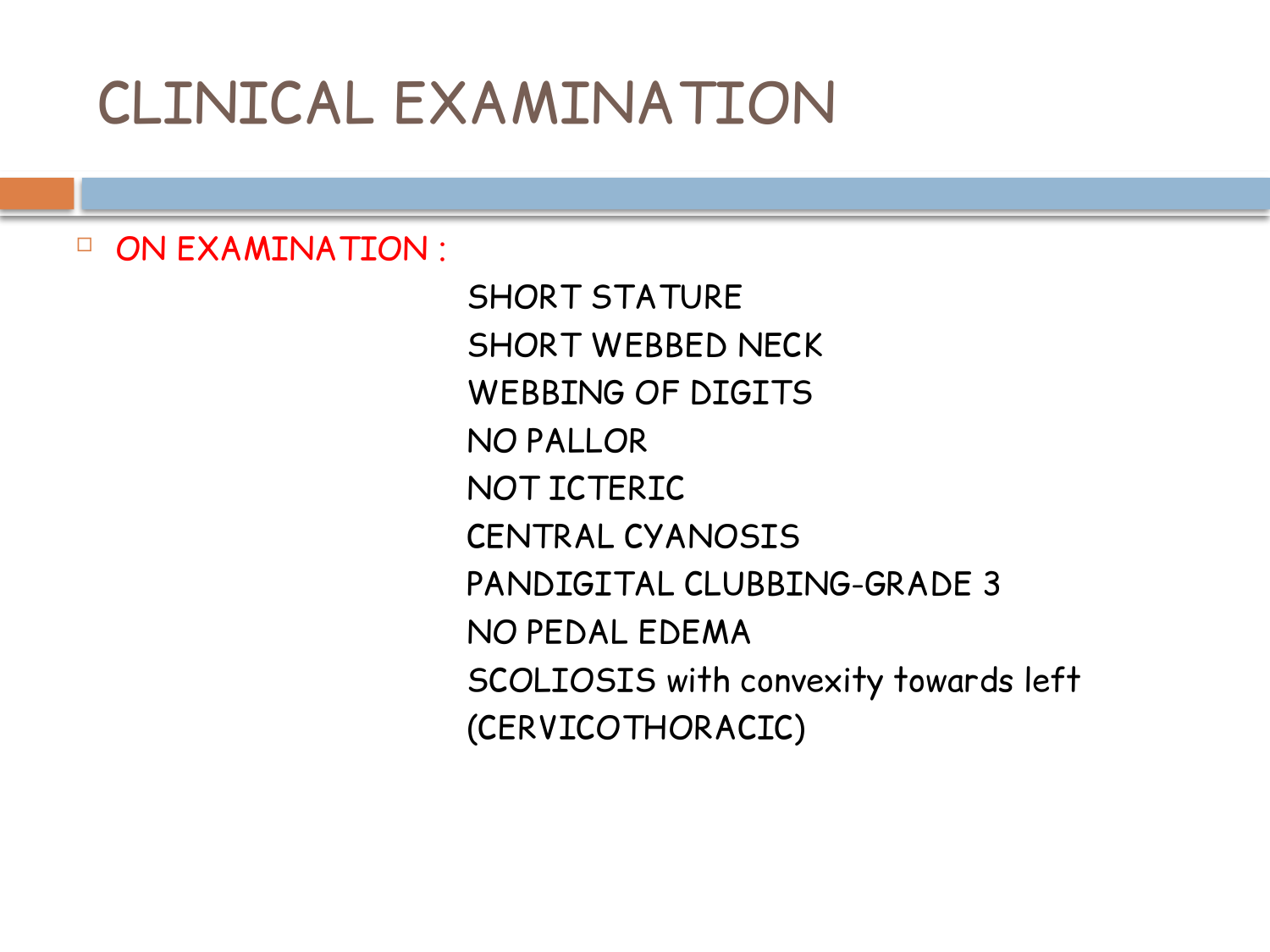

# CLINICAL EXAMINATION
ON EXAMINATION :
                                         SHORT STATURE
                                         SHORT WEBBED NECK
                                         WEBBING OF DIGITS
                                         NO PALLOR
                                         NOT ICTERIC
                                         CENTRAL CYANOSIS
                                         PANDIGITAL CLUBBING-GRADE 3
                                         NO PEDAL EDEMA
                                         SCOLIOSIS with convexity towards left
                                         (CERVICOTHORACIC)